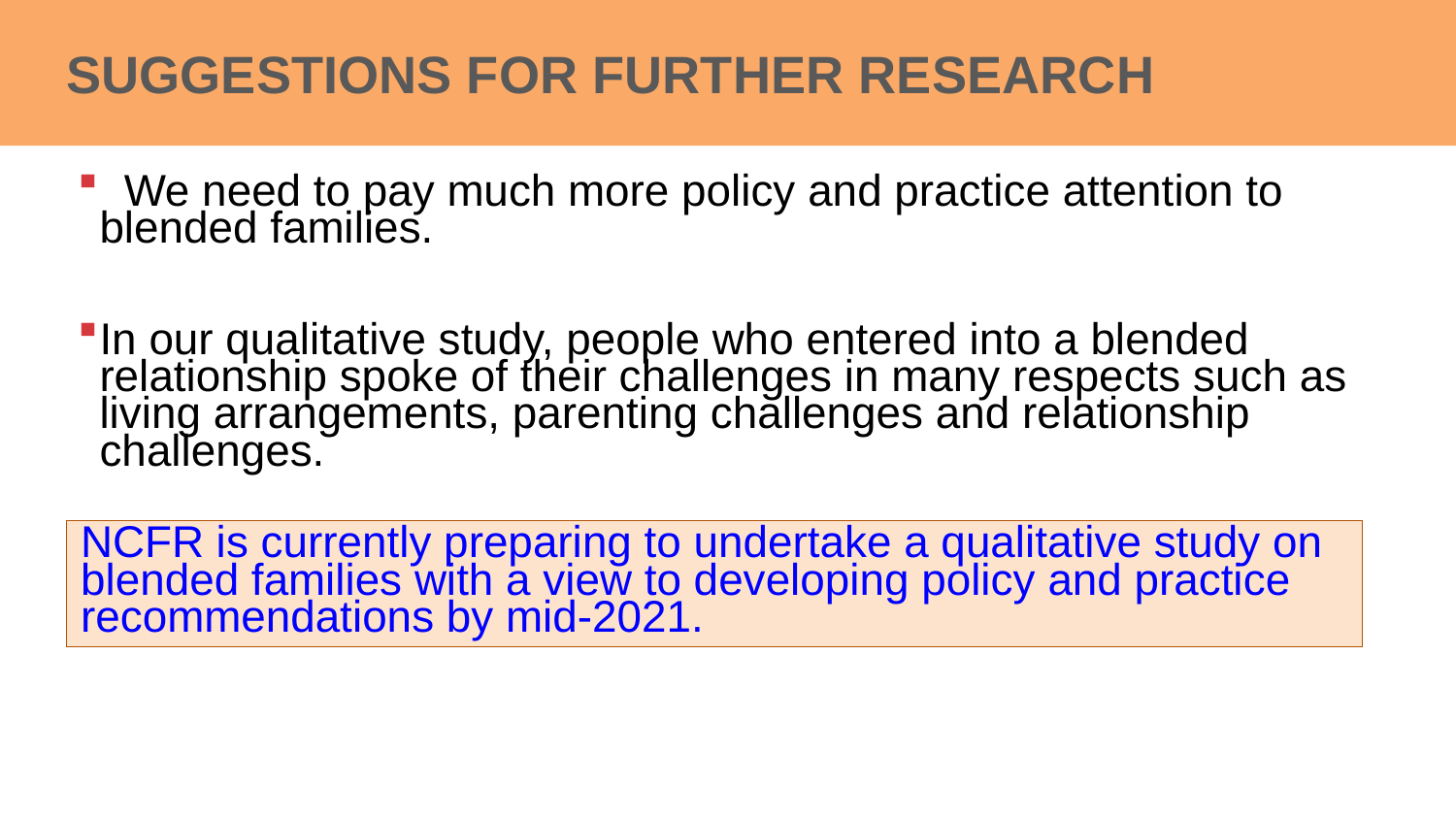

SUGGESTIONS FOR FURTHER RESEARCH
  We need to pay much more policy and practice attention to blended families.

In our qualitative study, people who entered into a blended relationship spoke of their challenges in many respects such as living arrangements, parenting challenges and relationship challenges.

NCFR is currently preparing to undertake a qualitative study on blended families with a view to developing policy and practice recommendations by mid-2021.